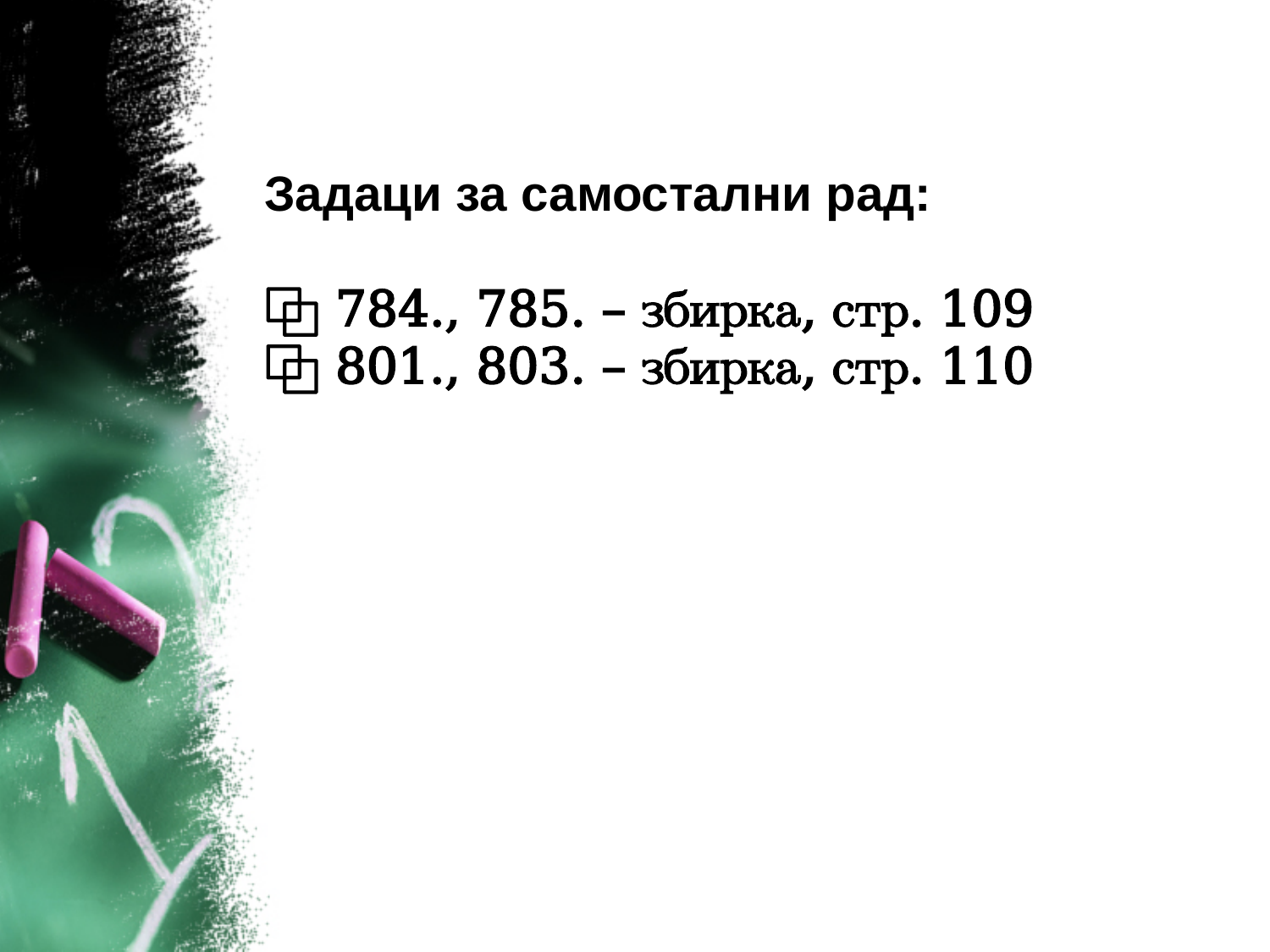

Задаци за самостални рад:

⧉ 784., 785. – збирка, стр. 109
⧉ 801., 803. – збирка, стр. 110